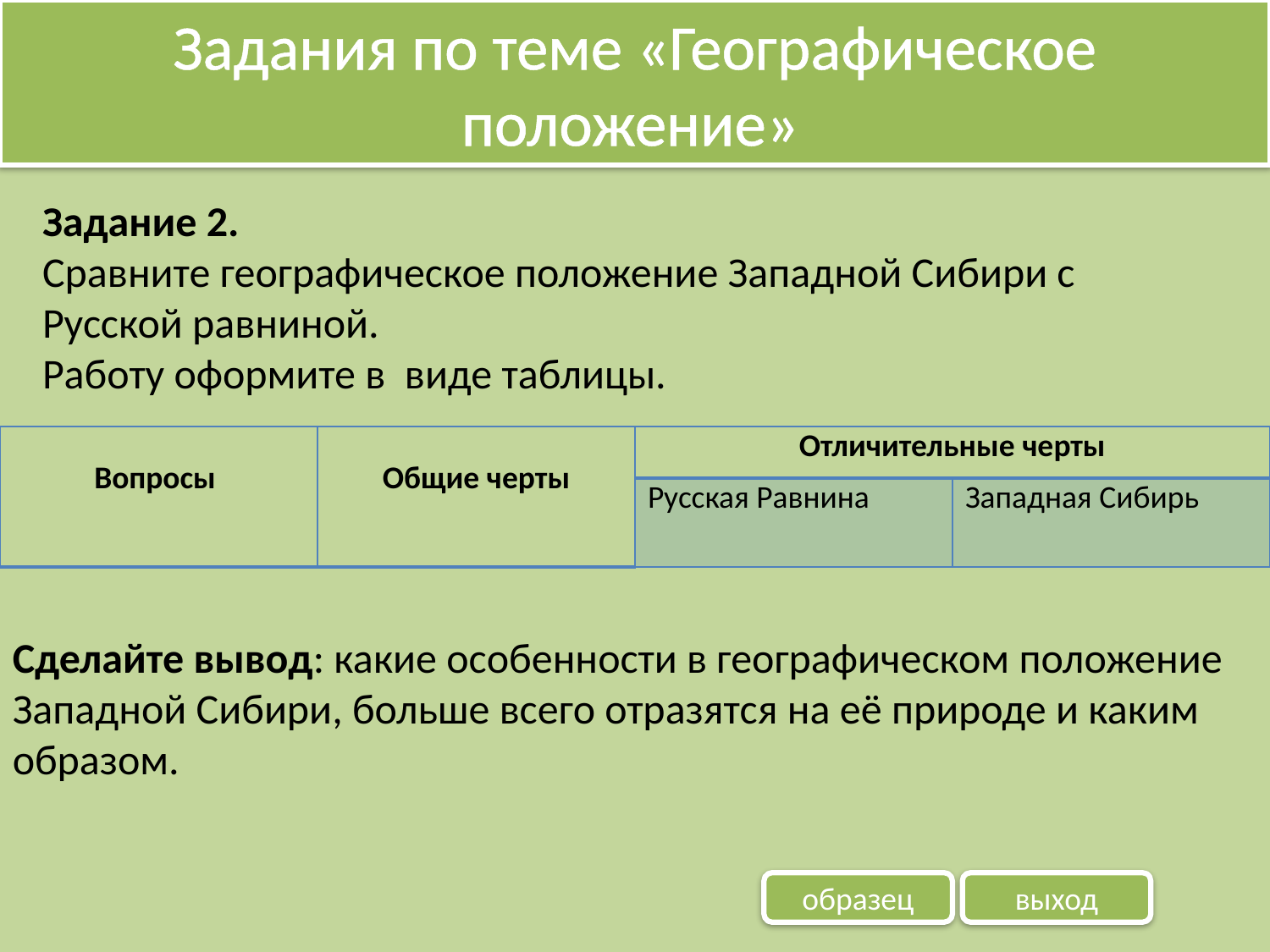

Задания по теме «Географическое положение»
Задание 2.
Сравните географическое положение Западной Сибири с Русской равниной.
Работу оформите в  виде таблицы.
| Вопросы | Общие черты | Отличительные черты |  |
| --- | --- | --- | --- |
|  |  | Русская Равнина | Западная Сибирь |
Сделайте вывод: какие особенности в географическом положение
Западной Сибири, больше всего отразятся на её природе и каким образом.

образец
выход